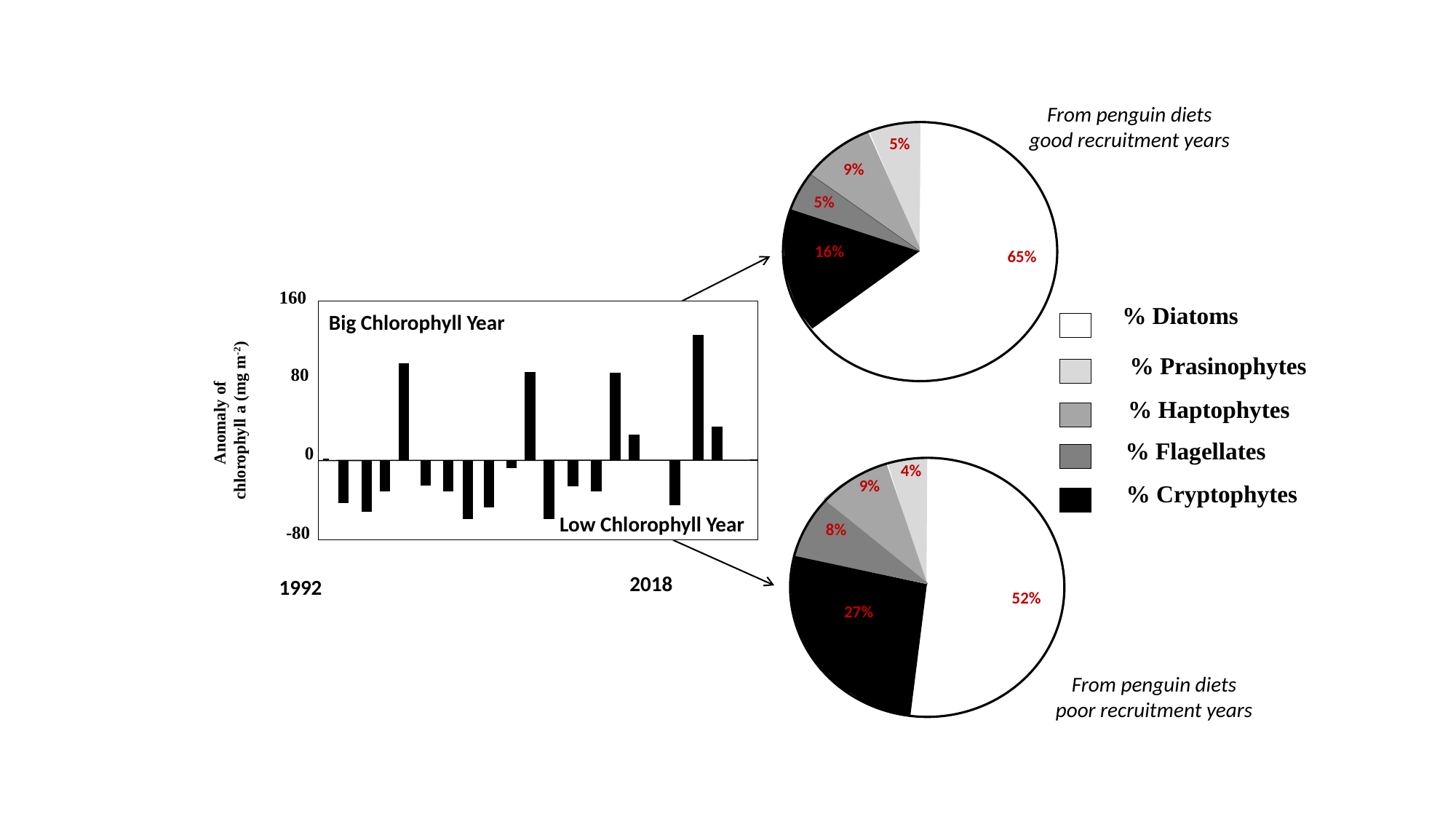

From penguin diets
good recruitment years

5%

9%
5%
16%
65%
160

80

Anomaly of
chlorophyll a (mg m-2)

0

-80
% Diatoms

% Prasinophytes

% Haptophytes

% Flagellates

% Cryptophytes

Big Chlorophyll Year
4%
9%
Low Chlorophyll Year
8%

52%
27%
2018
1992
From penguin diets
poor recruitment years